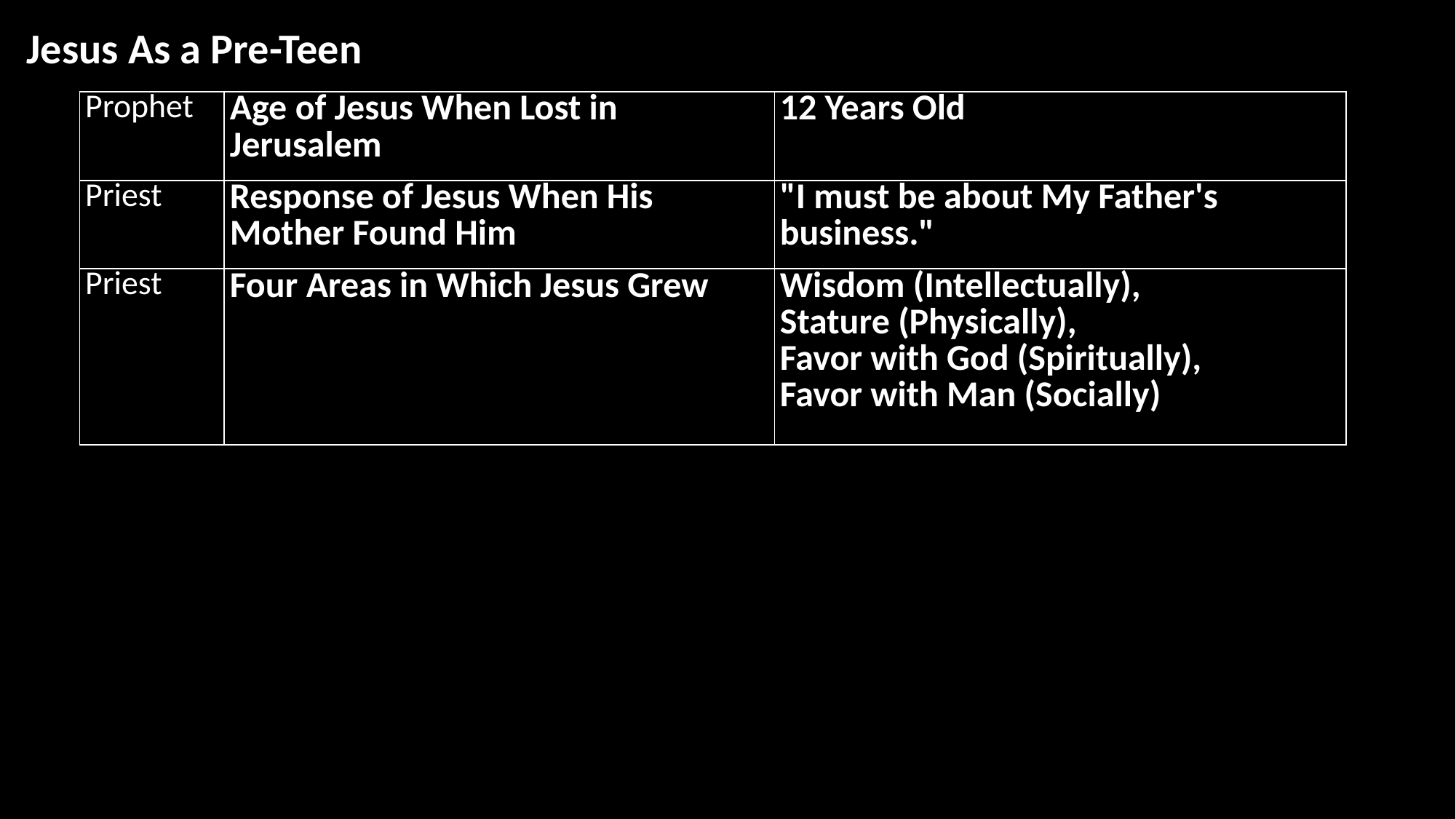

Jesus As a Pre-Teen
| Prophet | Age of Jesus When Lost in Jerusalem | 12 Years Old |
| --- | --- | --- |
| Priest | Response of Jesus When His Mother Found Him | "I must be about My Father's business." |
| Priest | Four Areas in Which Jesus Grew | Wisdom (Intellectually), Stature (Physically), Favor with God (Spiritually), Favor with Man (Socially) |